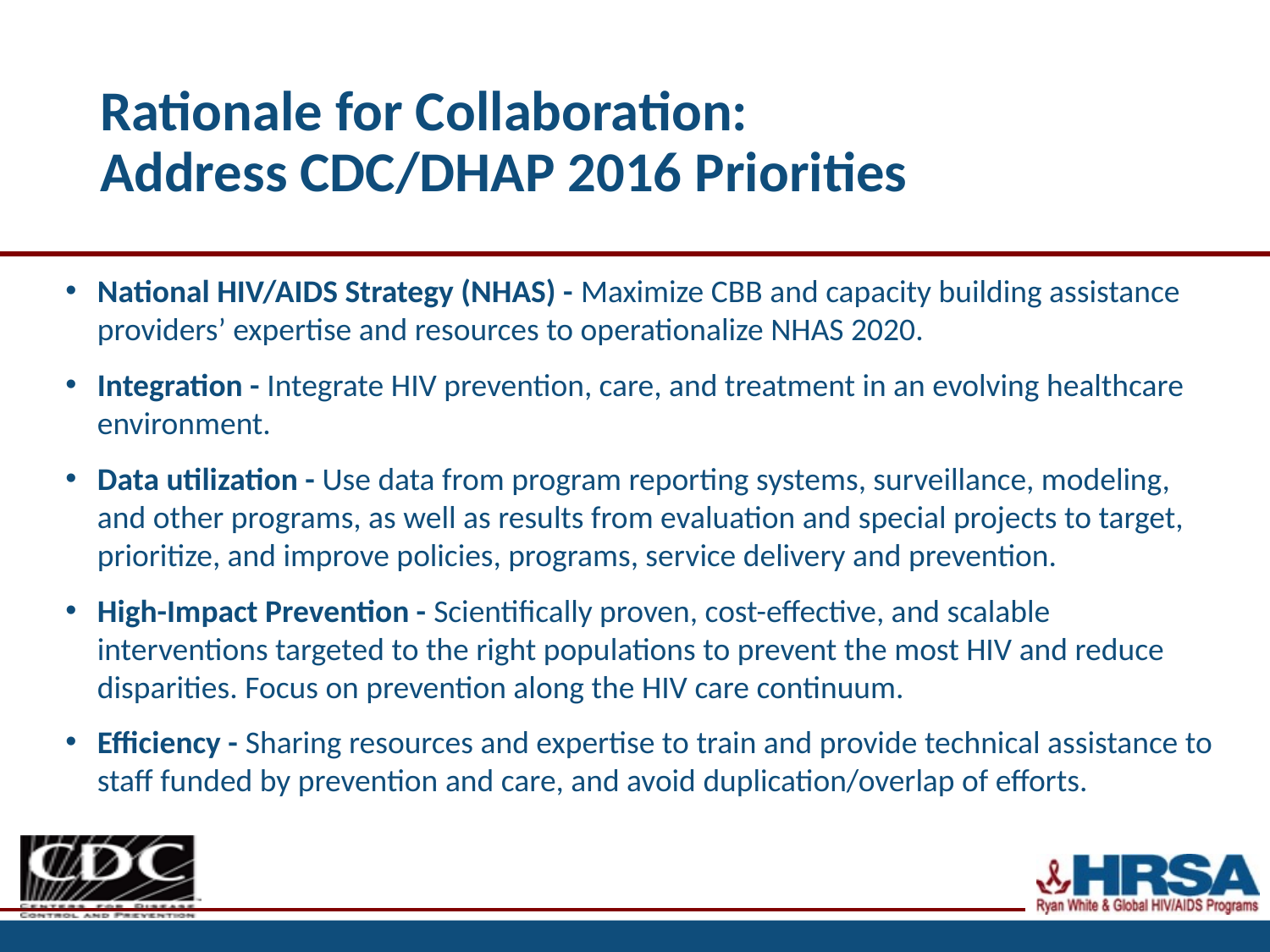

# Rationale for Collaboration: Address CDC/DHAP 2016 Priorities
National HIV/AIDS Strategy (NHAS) - Maximize CBB and capacity building assistance providers’ expertise and resources to operationalize NHAS 2020.
Integration - Integrate HIV prevention, care, and treatment in an evolving healthcare environment.
Data utilization - Use data from program reporting systems, surveillance, modeling, and other programs, as well as results from evaluation and special projects to target, prioritize, and improve policies, programs, service delivery and prevention.
High-Impact Prevention - Scientifically proven, cost-effective, and scalable interventions targeted to the right populations to prevent the most HIV and reduce disparities. Focus on prevention along the HIV care continuum.
Efficiency - Sharing resources and expertise to train and provide technical assistance to staff funded by prevention and care, and avoid duplication/overlap of efforts.